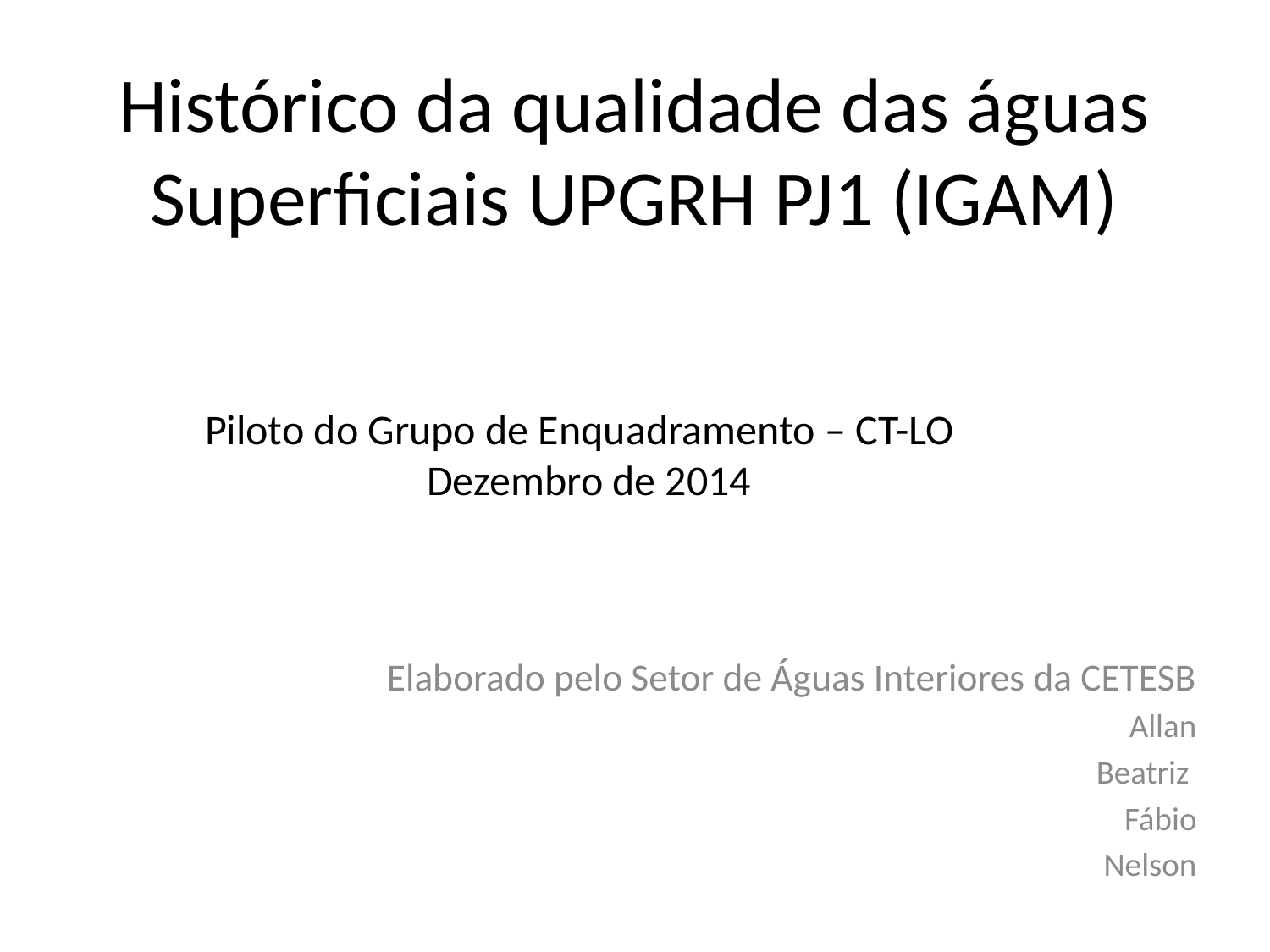

# Histórico da qualidade das águas Superficiais UPGRH PJ1 (IGAM)
Piloto do Grupo de Enquadramento – CT-LO
Dezembro de 2014
Elaborado pelo Setor de Águas Interiores da CETESB
Allan
Beatriz
Fábio
Nelson